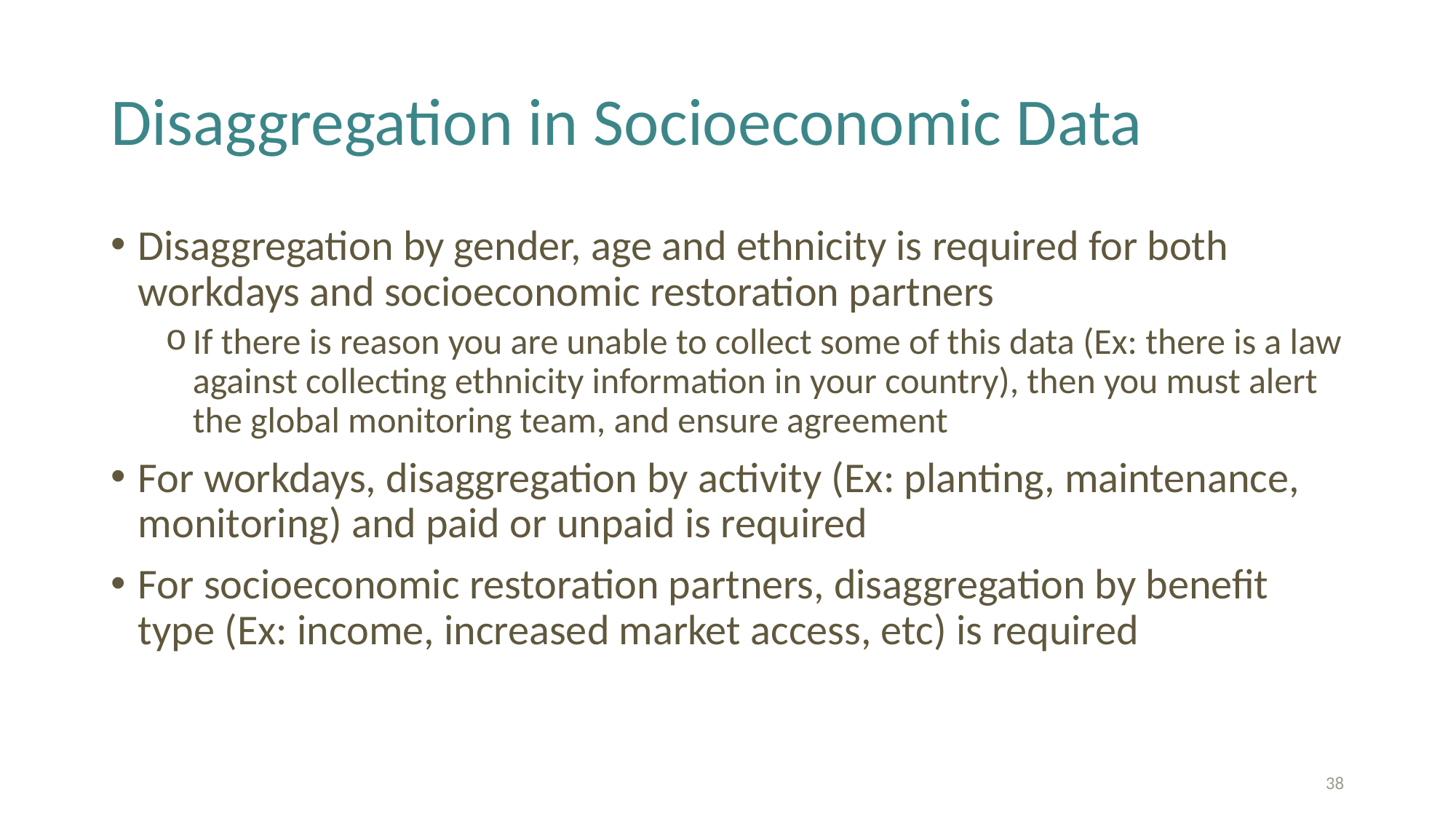

# Disaggregation in Socioeconomic Data
Disaggregation by gender, age and ethnicity is required for both workdays and socioeconomic restoration partners
If there is reason you are unable to collect some of this data (Ex: there is a law against collecting ethnicity information in your country), then you must alert the global monitoring team, and ensure agreement
For workdays, disaggregation by activity (Ex: planting, maintenance, monitoring) and paid or unpaid is required
For socioeconomic restoration partners, disaggregation by benefit type (Ex: income, increased market access, etc) is required
38